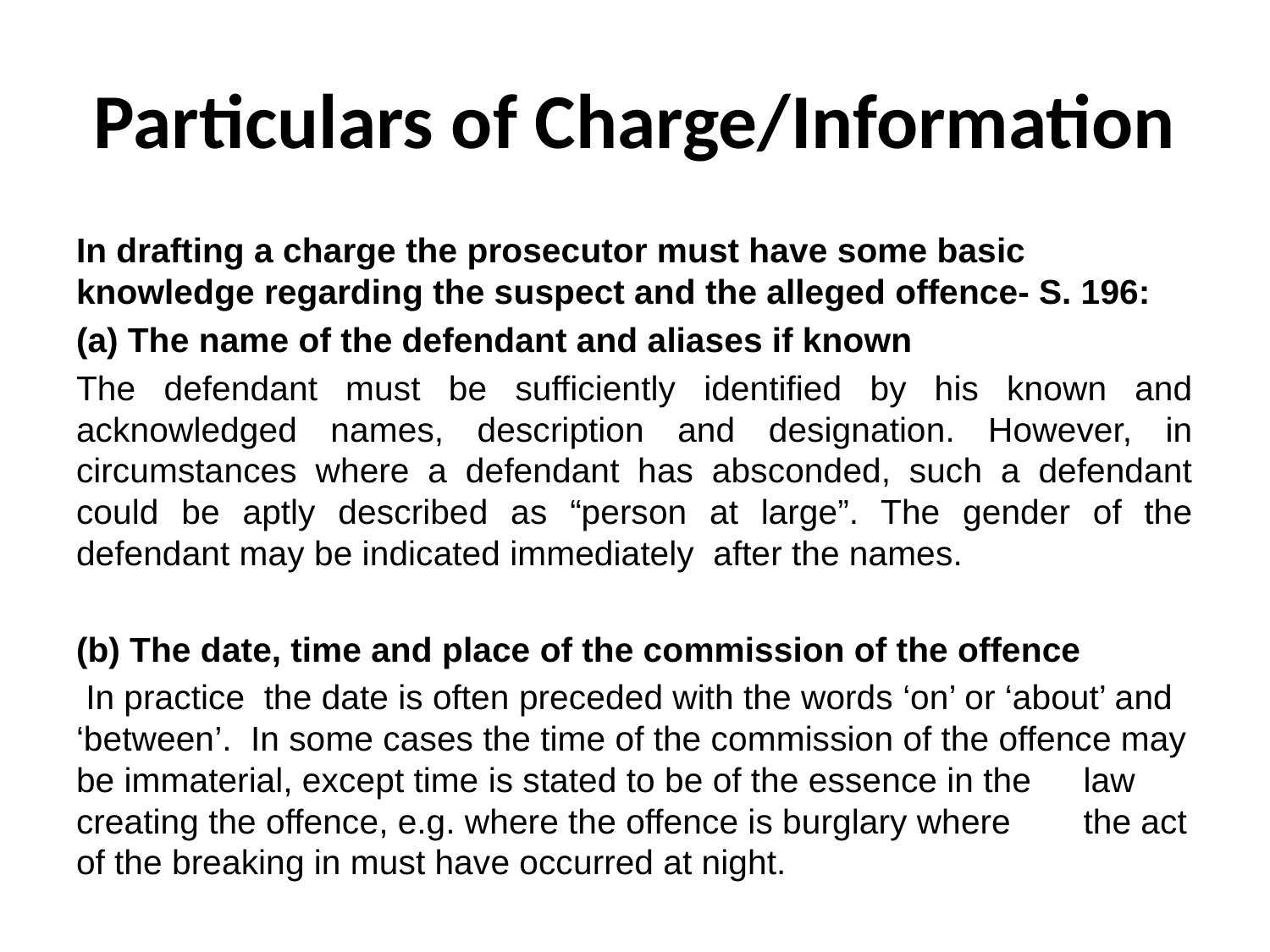

# Particulars of Charge/Information
In drafting a charge the prosecutor must have some basic knowledge regarding the suspect and the alleged offence- S. 196:
(a) The name of the defendant and aliases if known
The defendant must be sufficiently identified by his known and acknowledged names, description and designation. However, in circumstances where a defendant has absconded, such a defendant could be aptly described as “person at large”. The gender of the defendant may be indicated immediately  after the names.

(b) The date, time and place of the commission of the offence
 In practice  the date is often preceded with the words ‘on’ or ‘about’ and ‘between’.  In some cases the time of the commission of the offence may be immaterial, except time is stated to be of the essence in the 	law creating the offence, e.g. where the offence is burglary where 	the act of the breaking in must have occurred at night.